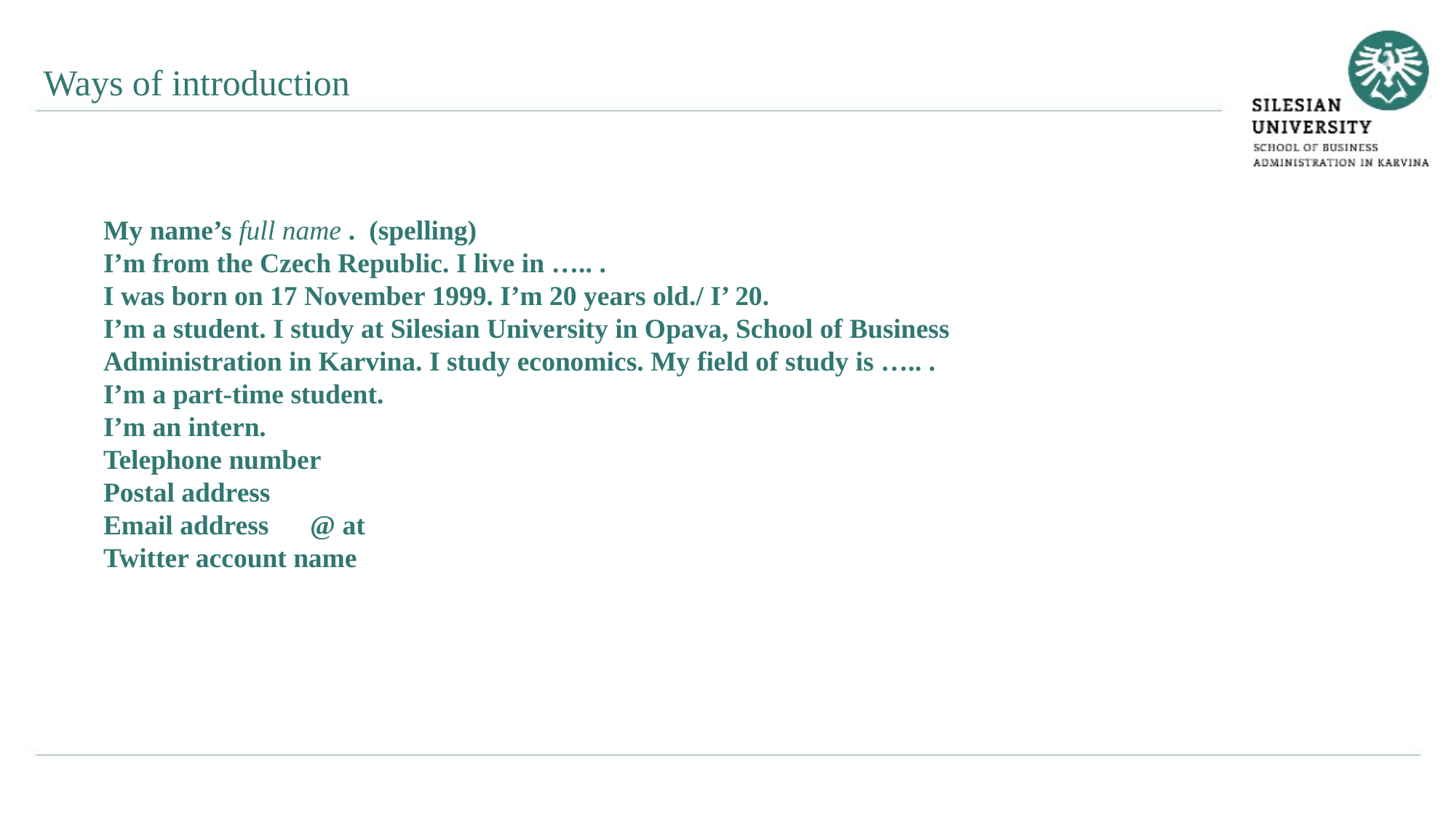

Ways of introduction
My name’s full name .  (spelling)
I’m from the Czech Republic. I live in ….. .
I was born on 17 November 1999. I’m 20 years old./ I’ 20.
I’m a student. I study at Silesian University in Opava, School of Business Administration in Karvina. I study economics. My field of study is ….. .
I’m a part-time student.
I’m an intern.
Telephone number
Postal address
Email address      @ at
Twitter account name